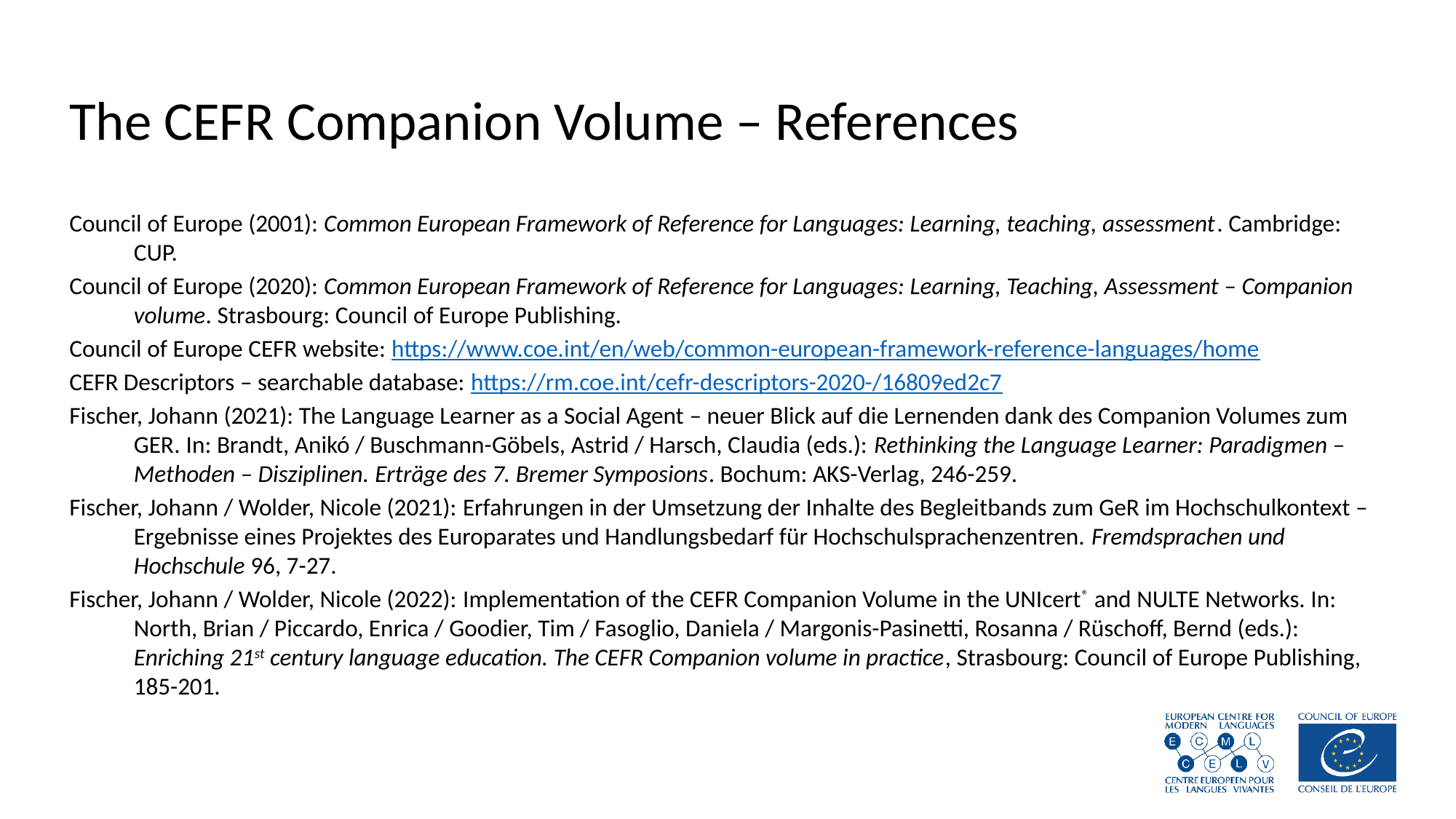

# The CEFR Companion Volume – References
Council of Europe (2001): Common European Framework of Reference for Languages: Learning, teaching, assessment. Cambridge: CUP.
Council of Europe (2020): Common European Framework of Reference for Languages: Learning, Teaching, Assessment – Companion volume. Strasbourg: Council of Europe Publishing.
Council of Europe CEFR website: https://www.coe.int/en/web/common-european-framework-reference-languages/home
CEFR Descriptors – searchable database: https://rm.coe.int/cefr-descriptors-2020-/16809ed2c7
Fischer, Johann (2021): The Language Learner as a Social Agent – neuer Blick auf die Lernenden dank des Companion Volumes zum GER. In: Brandt, Anikó / Buschmann-Göbels, Astrid / Harsch, Claudia (eds.): Rethinking the Language Learner: Paradigmen – Methoden – Disziplinen. Erträge des 7. Bremer Symposions. Bochum: AKS-Verlag, 246-259.
Fischer, Johann / Wolder, Nicole (2021): Erfahrungen in der Umsetzung der Inhalte des Begleitbands zum GeR im Hochschulkontext – Ergebnisse eines Projektes des Europarates und Handlungsbedarf für Hochschulsprachenzentren. Fremdsprachen und Hochschule 96, 7-27.
Fischer, Johann / Wolder, Nicole (2022): Implementation of the CEFR Companion Volume in the UNIcert® and NULTE Networks. In: North, Brian / Piccardo, Enrica / Goodier, Tim / Fasoglio, Daniela / Margonis-Pasinetti, Rosanna / Rüschoff, Bernd (eds.): Enriching 21st century language education. The CEFR Companion volume in practice, Strasbourg: Council of Europe Publishing, 185-201.